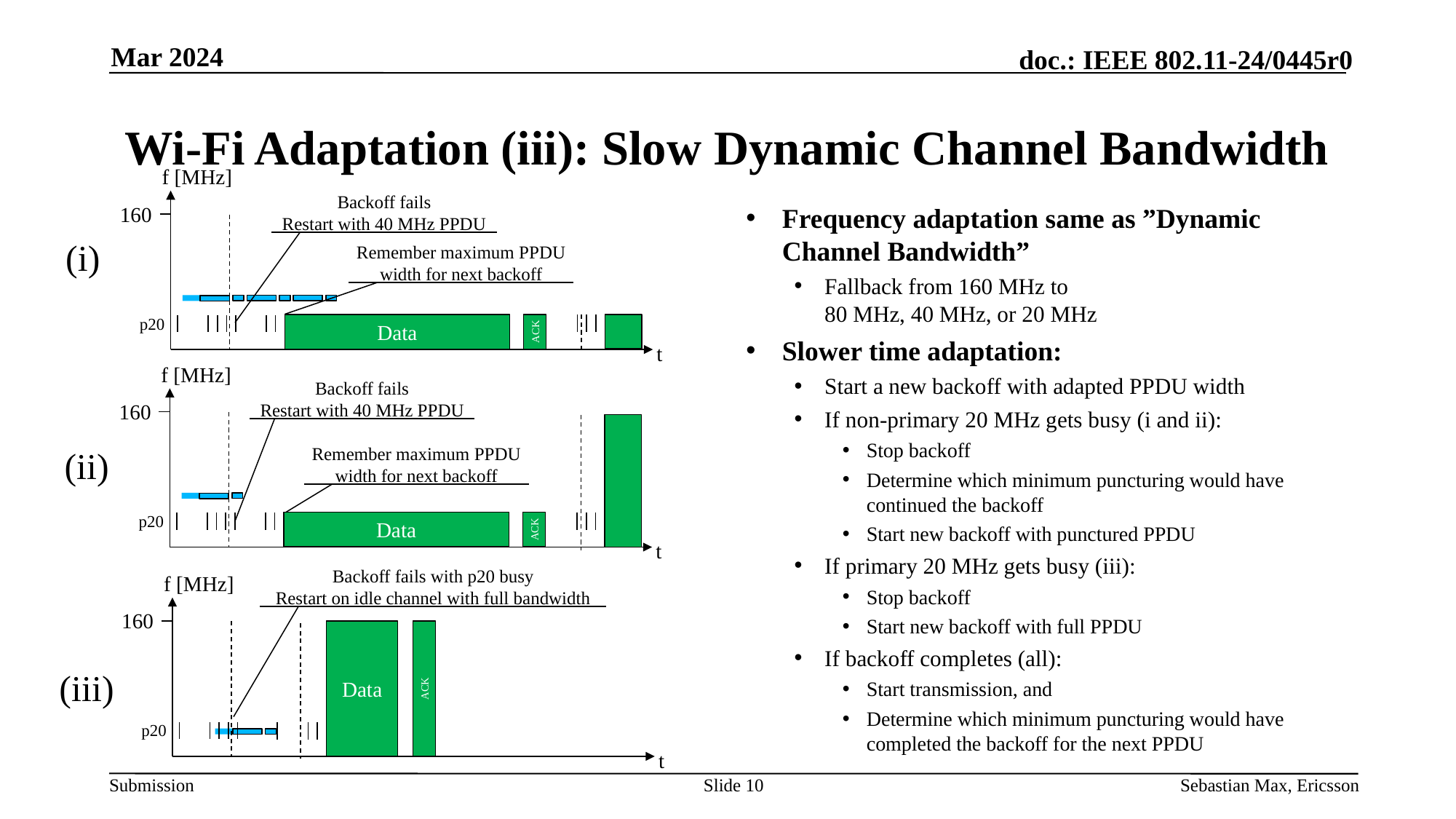

Mar 2024
# Wi-Fi Adaptation (iii): Slow Dynamic Channel Bandwidth
Backoff fails
Restart with 40 MHz PPDU
Remember maximum PPDU width for next backoff
f [MHz]
Frequency adaptation same as ”Dynamic Channel Bandwidth”
Fallback from 160 MHz to
80 MHz, 40 MHz, or 20 MHz
Slower time adaptation:
Start a new backoff with adapted PPDU width
If non-primary 20 MHz gets busy (i and ii):
Stop backoff
Determine which minimum puncturing would have continued the backoff
Start new backoff with punctured PPDU
If primary 20 MHz gets busy (iii):
Stop backoff
Start new backoff with full PPDU
If backoff completes (all):
Start transmission, and
Determine which minimum puncturing would have completed the backoff for the next PPDU
160
(i)
Backoff fails
Restart with 40 MHz PPDU

p20

Data
ACK
t
Remember maximum PPDU width for next backoff
f [MHz]
160

(ii)

p20
Data
ACK
t
Backoff fails with p20 busy
Restart on idle channel with full bandwidth
f [MHz]
160
ACK
Data
(iii)
p20

t
Slide 10
Sebastian Max, Ericsson